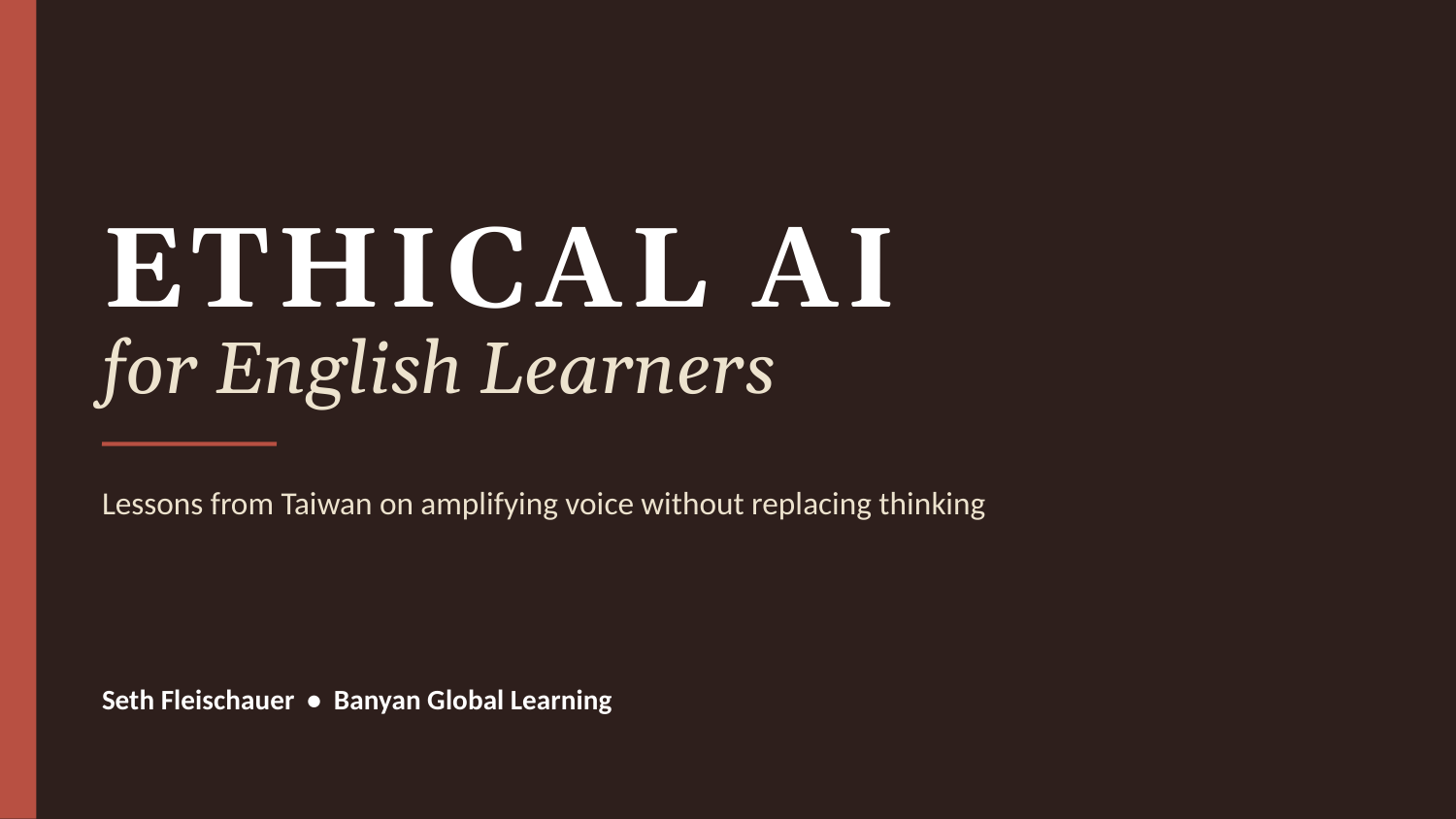

ETHICAL AI
for English Learners

Lessons from Taiwan on amplifying voice without replacing thinking
Seth Fleischauer  •  Banyan Global Learning